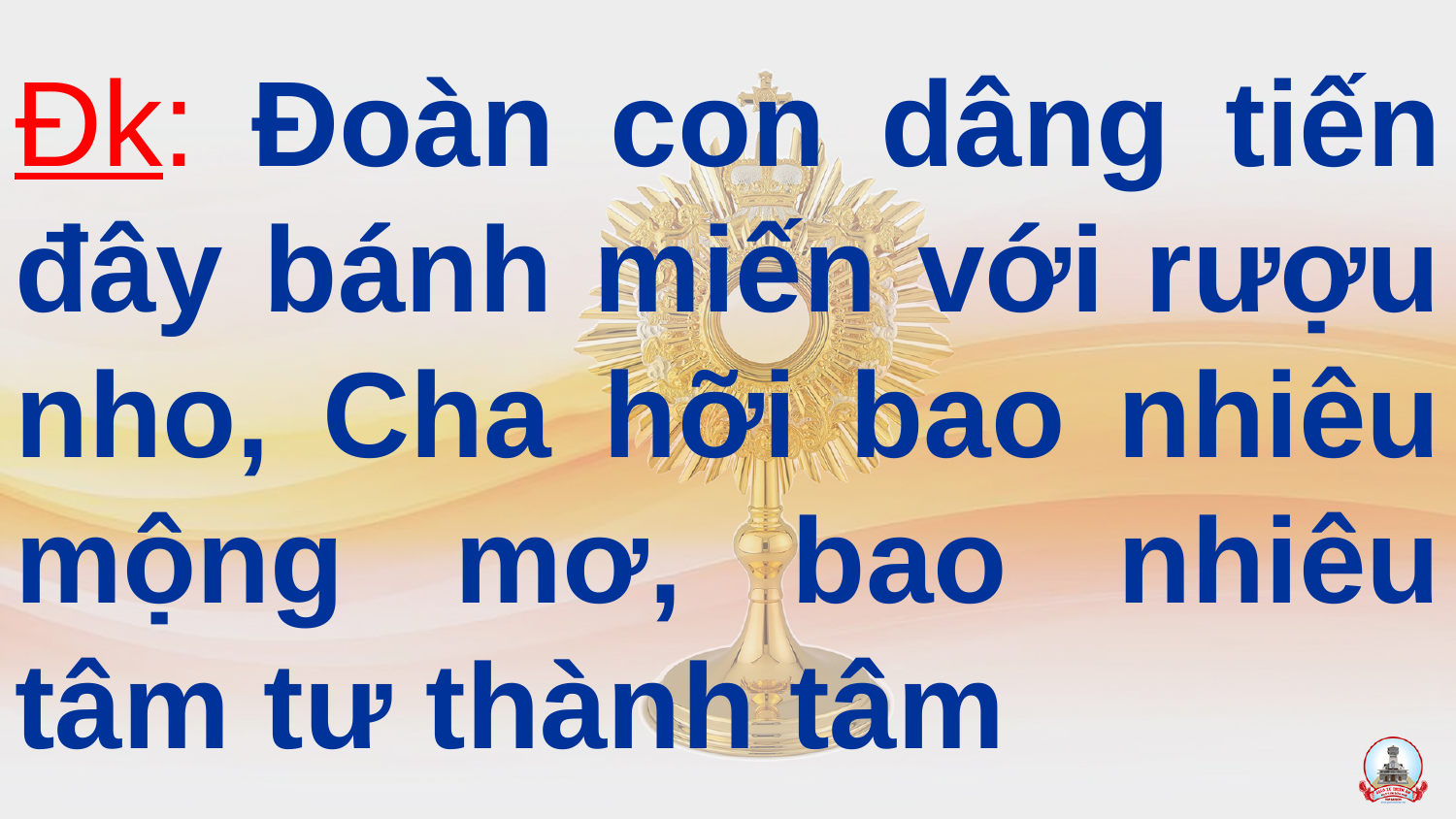

Đk: Đoàn con dâng tiến đây bánh miến với rượu nho, Cha hỡi bao nhiêu mộng mơ, bao nhiêu tâm tư thành tâm